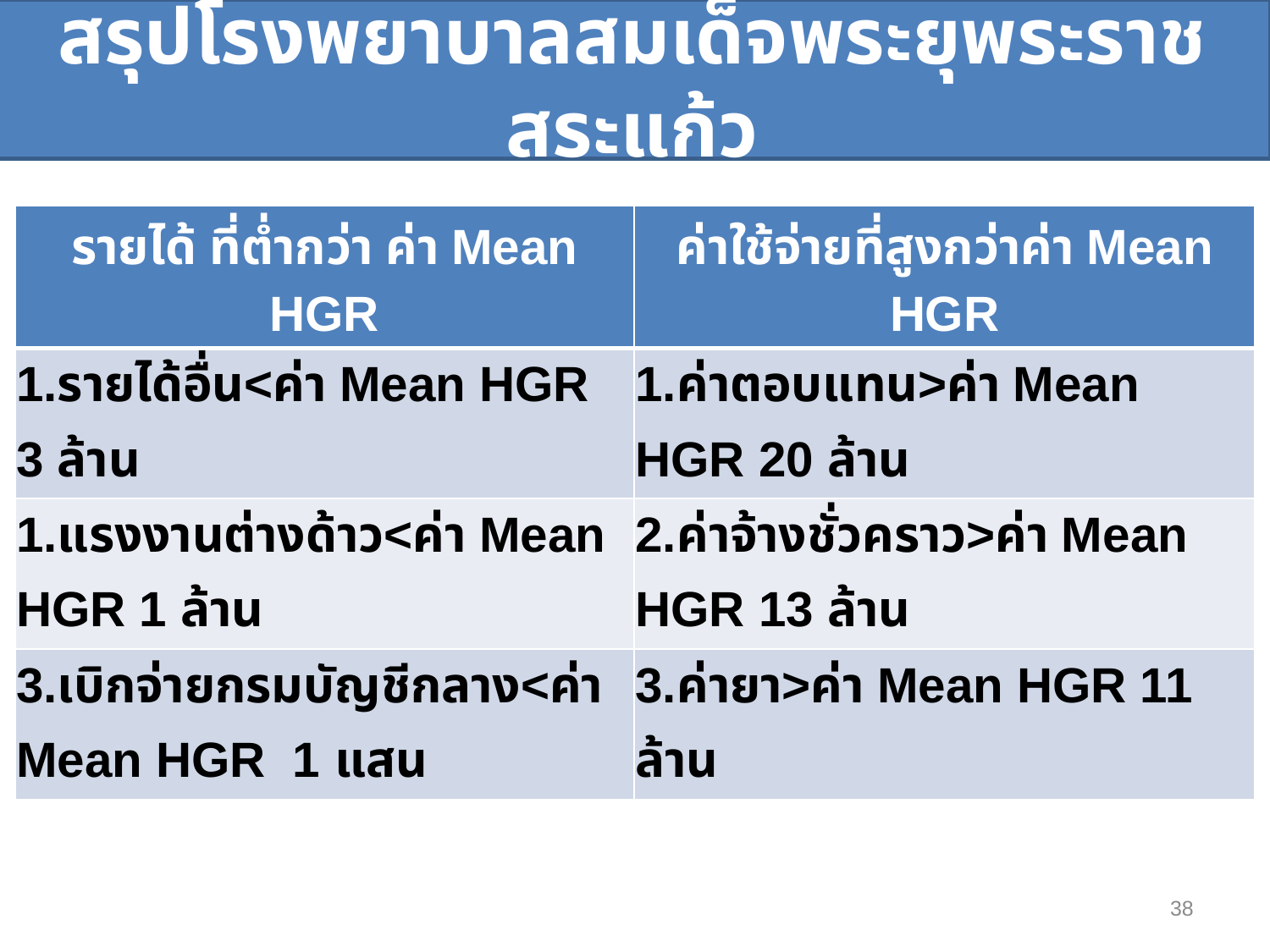

# สรุปโรงพยาบาลสมเด็จพระยุพระราชสระแก้ว
| รายได้ ที่ต่ำกว่า ค่า Mean HGR | ค่าใช้จ่ายที่สูงกว่าค่า Mean HGR |
| --- | --- |
| 1.รายได้อื่น<ค่า Mean HGR 3 ล้าน | 1.ค่าตอบแทน>ค่า Mean HGR 20 ล้าน |
| 1.แรงงานต่างด้าว<ค่า Mean HGR 1 ล้าน | 2.ค่าจ้างชั่วคราว>ค่า Mean HGR 13 ล้าน |
| 3.เบิกจ่ายกรมบัญชีกลาง<ค่า Mean HGR 1 แสน | 3.ค่ายา>ค่า Mean HGR 11 ล้าน |
38